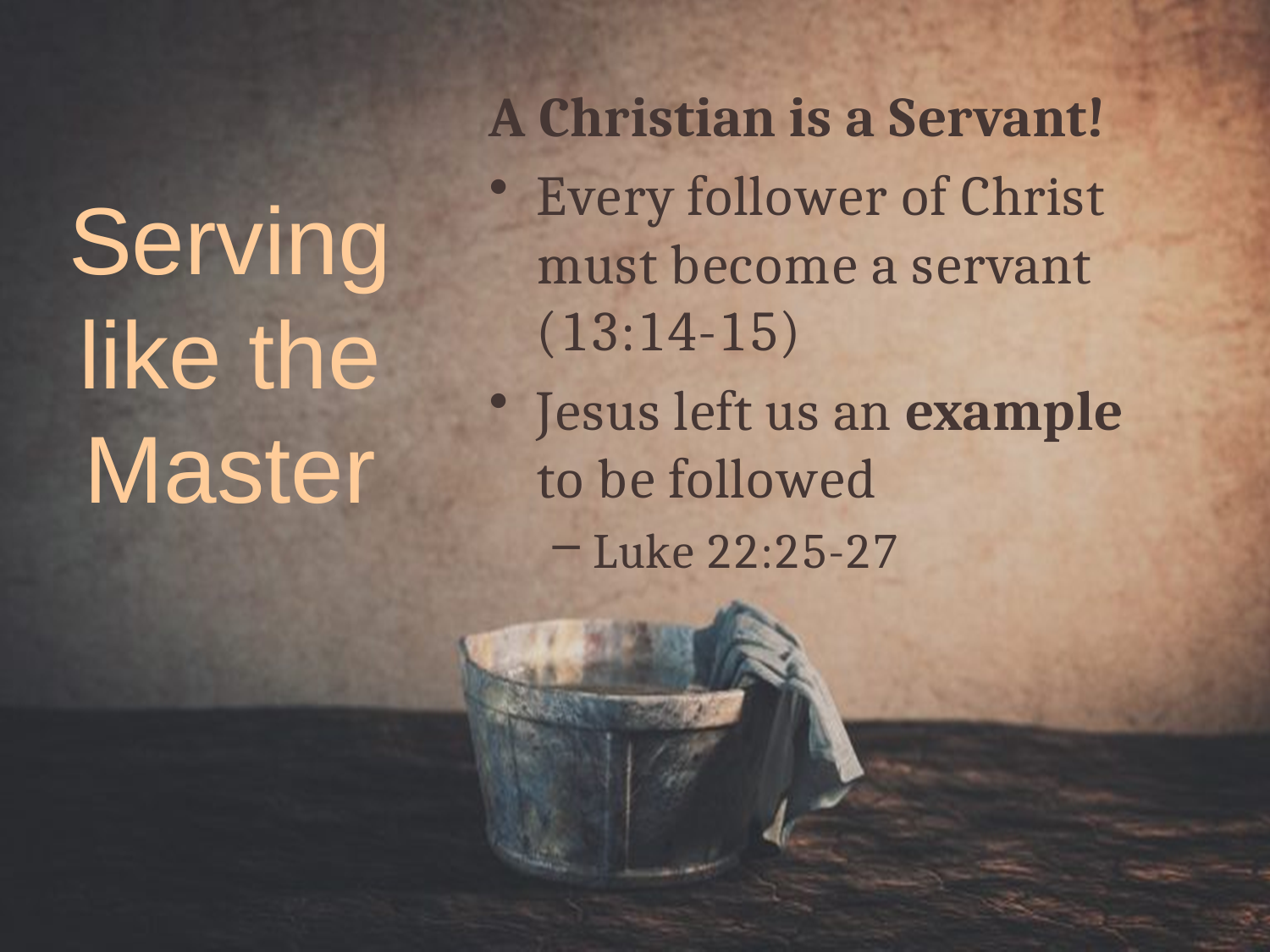

# Serving like the Master
A Christian is a Servant!
Every follower of Christ must become a servant (13:14-15)
Jesus left us an example     to be followed
Luke 22:25-27